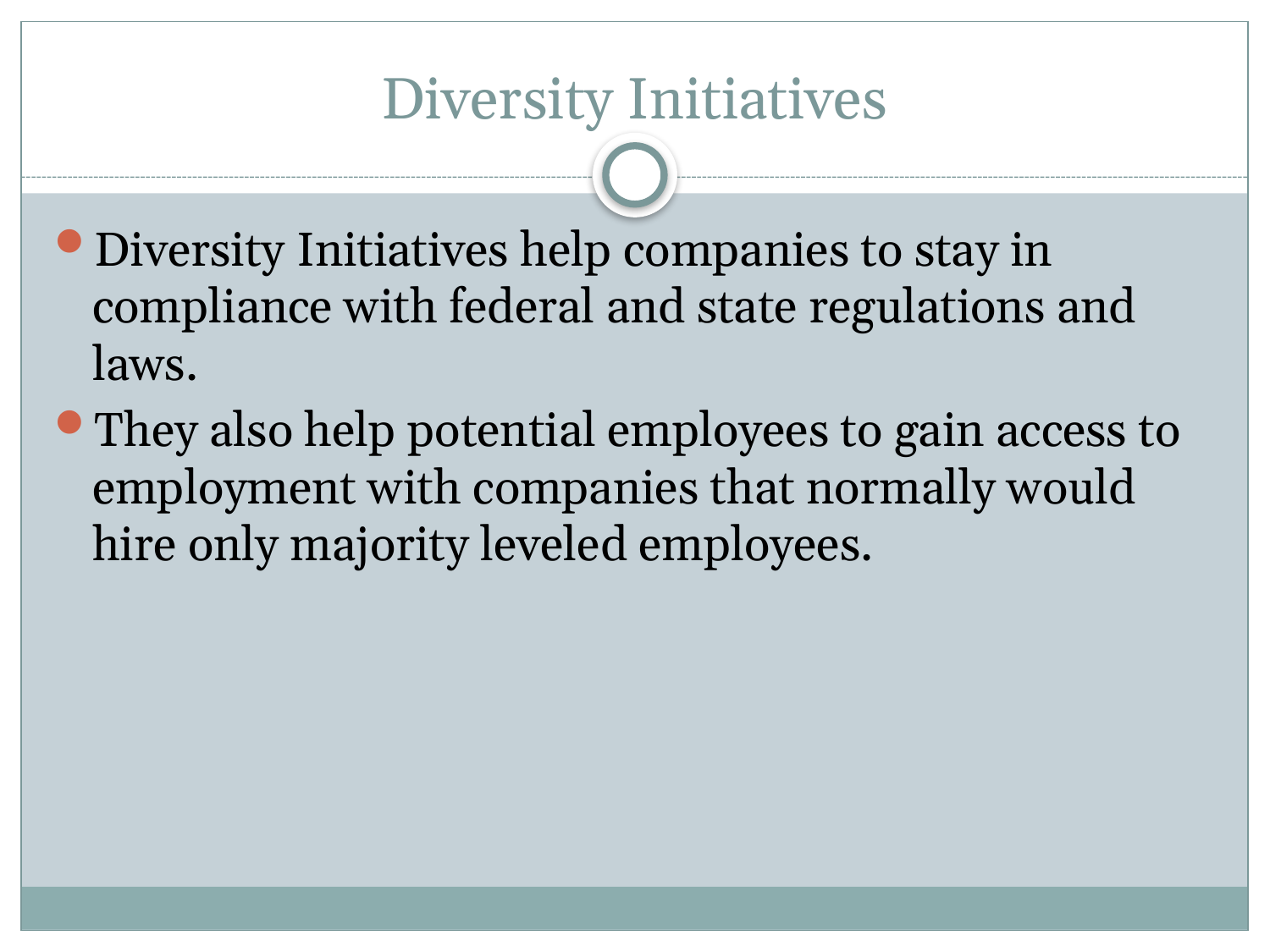

# Diversity Initiatives
Diversity Initiatives help companies to stay in compliance with federal and state regulations and laws.
They also help potential employees to gain access to employment with companies that normally would hire only majority leveled employees.